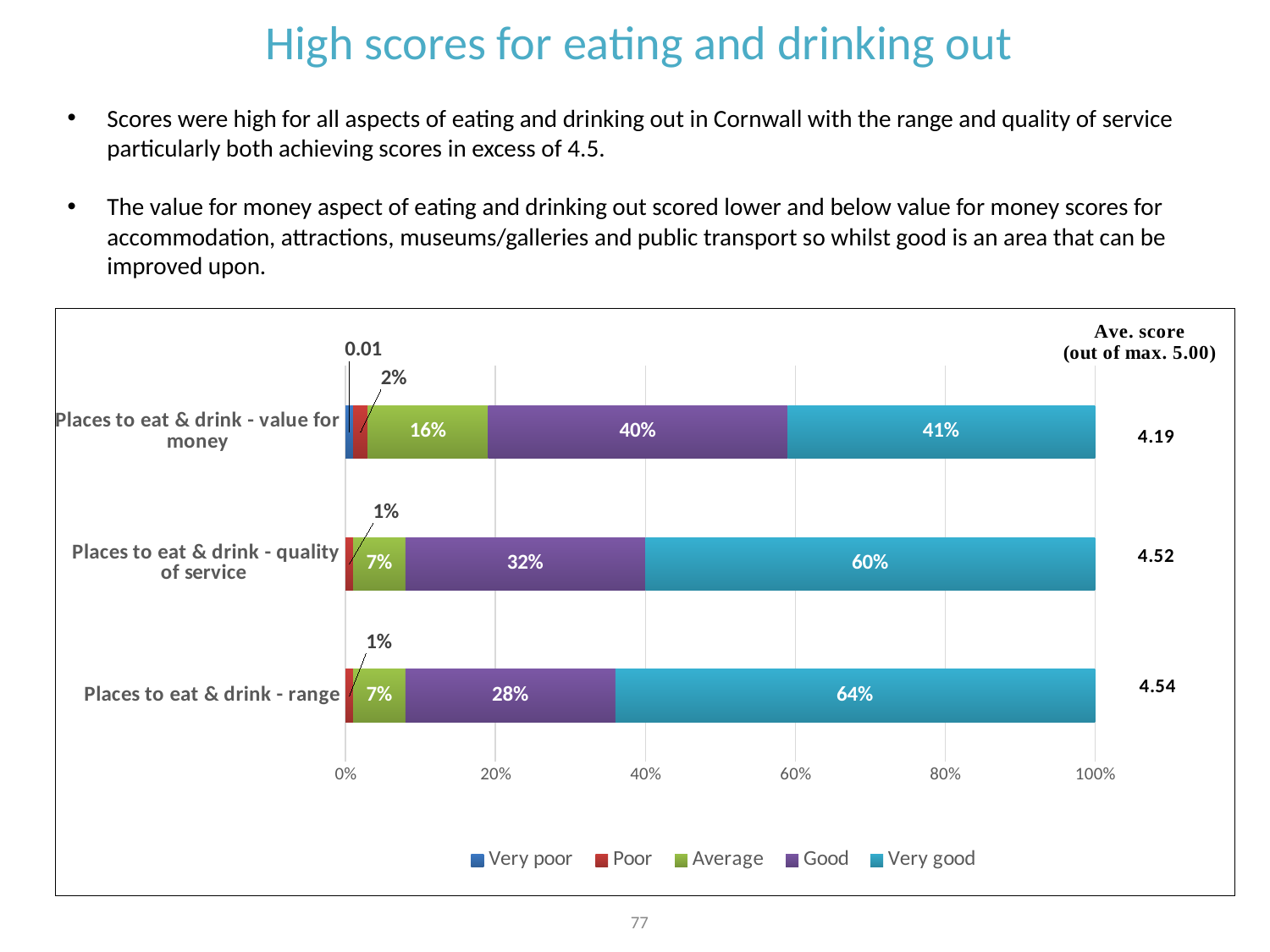

High scores for eating and drinking out
Scores were high for all aspects of eating and drinking out in Cornwall with the range and quality of service particularly both achieving scores in excess of 4.5.

The value for money aspect of eating and drinking out scored lower and below value for money scores for accommodation, attractions, museums/galleries and public transport so whilst good is an area that can be improved upon.

### Chart

| Category | Very poor | Poor | Average | Good | Very good |
|---|---|---|---|---|---|
| Places to eat & drink - range | None | 0.01 | 0.07 | 0.28 | 0.64 |
| Places to eat & drink - quality of service  | None | 0.01 | 0.07 | 0.32 | 0.6 |
| Places to eat & drink - value for money | 0.01 | 0.02 | 0.16 | 0.4 | 0.41 |
77